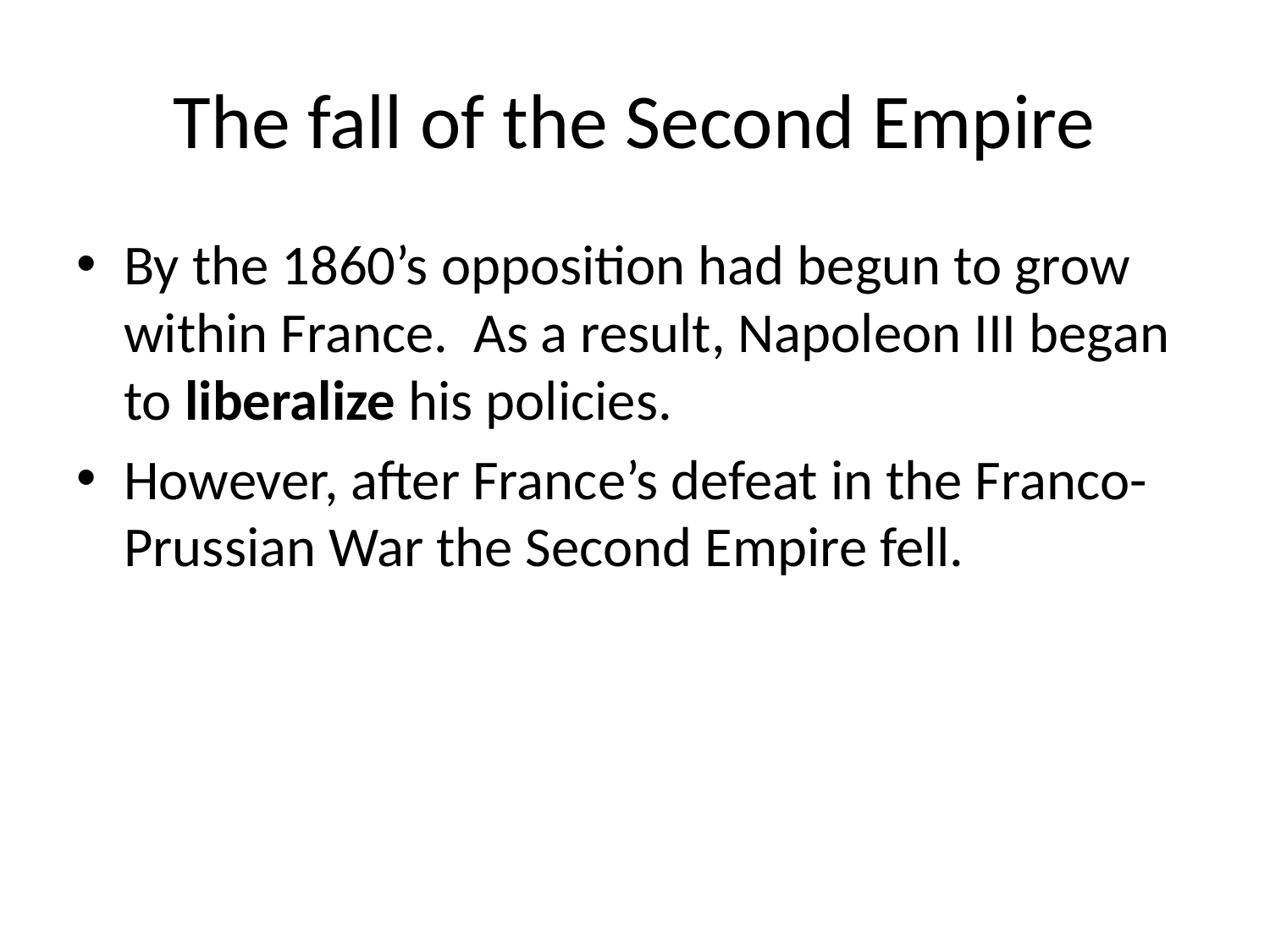

# The fall of the Second Empire
By the 1860’s opposition had begun to grow within France.  As a result, Napoleon III began to liberalize his policies.
However, after France’s defeat in the Franco-Prussian War the Second Empire fell.